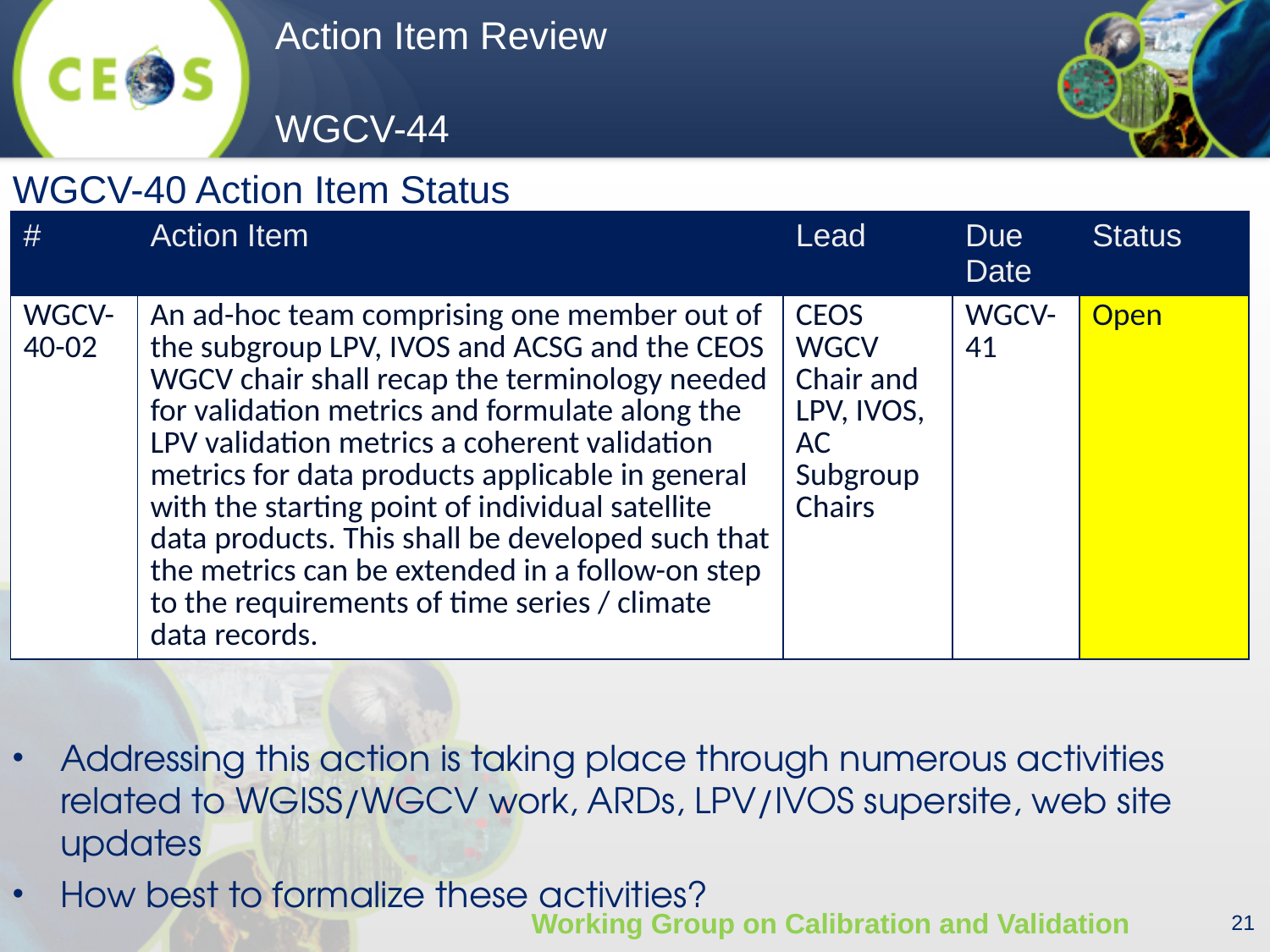

WGCV-40 Action Item Status
| # | Action Item | Lead | Due Date | Status |
| --- | --- | --- | --- | --- |
| WGCV-40-02 | An ad-hoc team comprising one member out of the subgroup LPV, IVOS and ACSG and the CEOS WGCV chair shall recap the terminology needed for validation metrics and formulate along the LPV validation metrics a coherent validation metrics for data products applicable in general with the starting point of individual satellite data products. This shall be developed such that the metrics can be extended in a follow-on step to the requirements of time series / climate data records. | CEOS WGCV Chair and LPV, IVOS, AC Subgroup Chairs | WGCV-41 | Open |
Addressing this action is taking place through numerous activities related to WGISS/WGCV work, ARDs, LPV/IVOS supersite, web site updates
How best to formalize these activities?